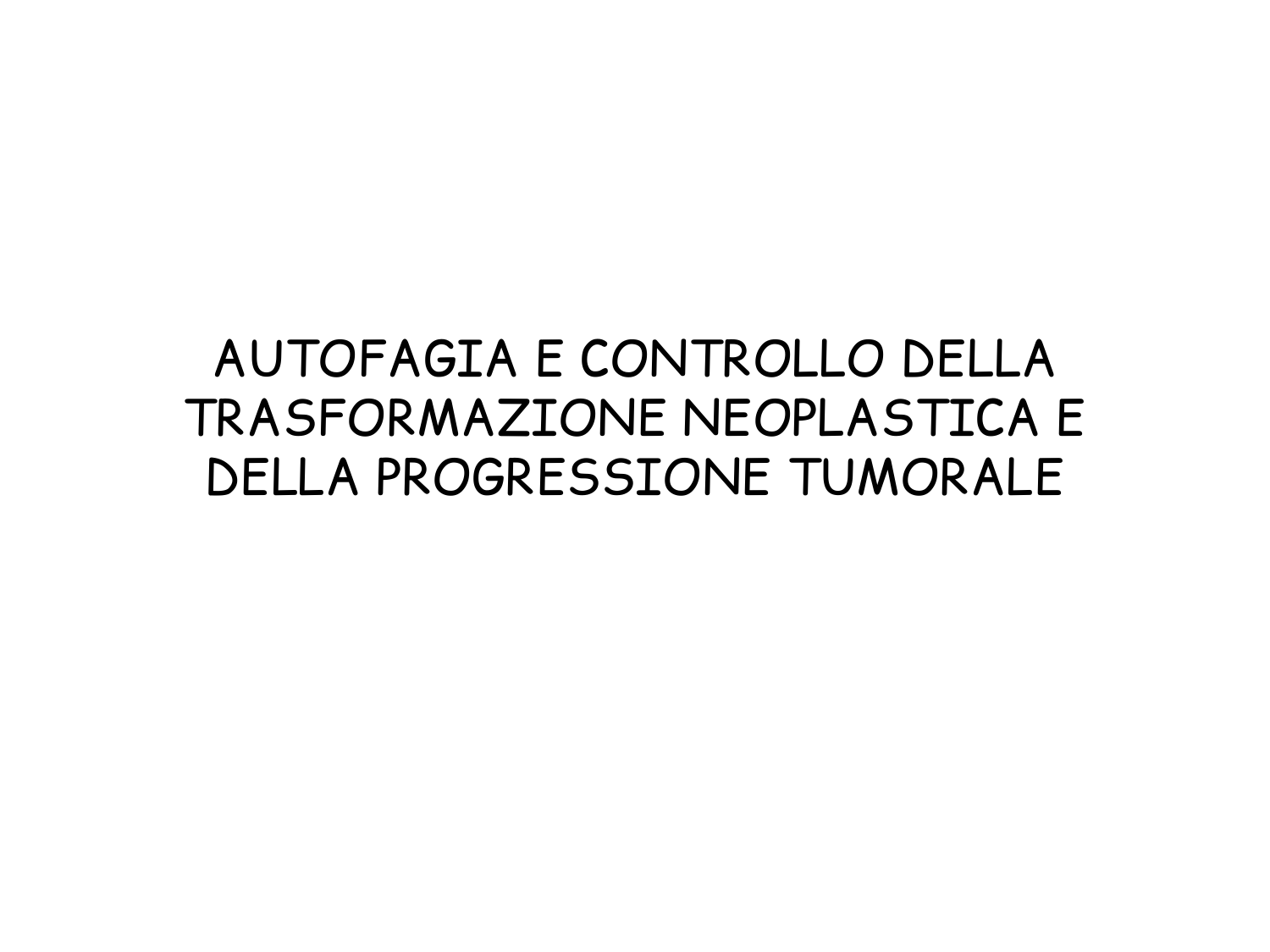

AUTOFAGIA E CONTROLLO DELLA TRASFORMAZIONE NEOPLASTICA E DELLA PROGRESSIONE TUMORALE